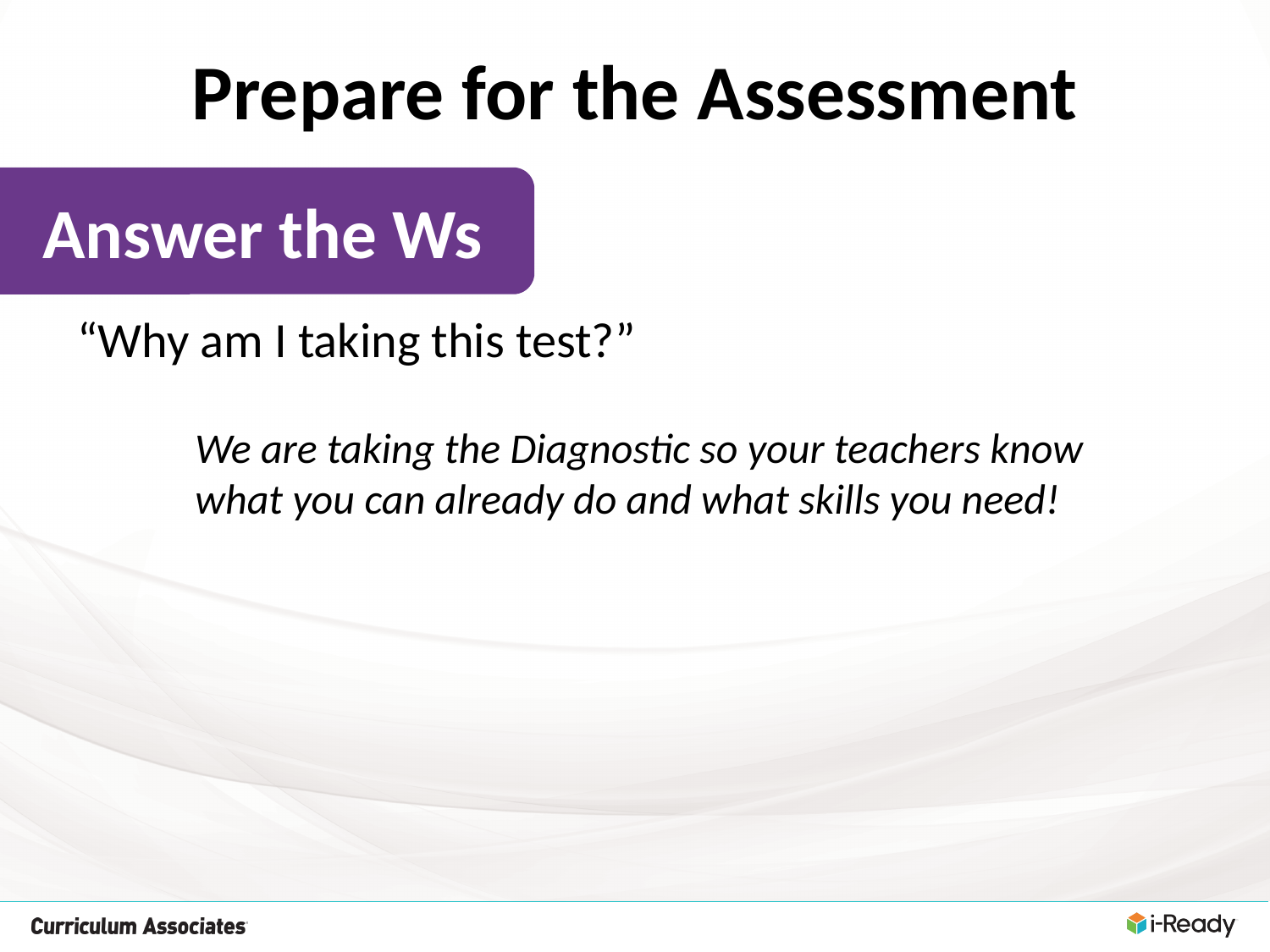

Prepare for the Assessment

Answer the Ws
“Why am I taking this test?”

We are taking the Diagnostic so your teachers know what you can already do and what skills you need!